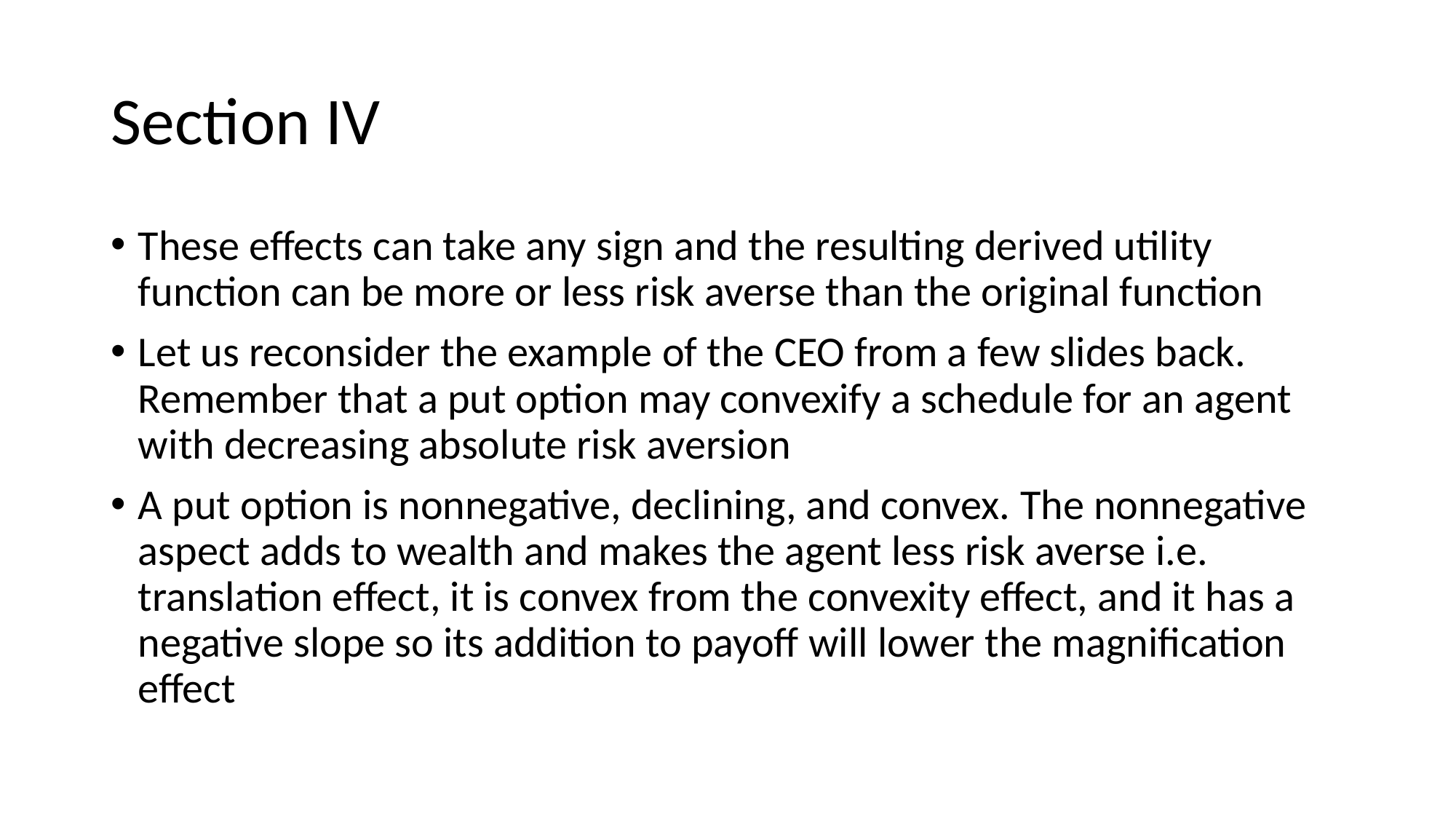

# Section IV
These effects can take any sign and the resulting derived utility function can be more or less risk averse than the original function
Let us reconsider the example of the CEO from a few slides back. Remember that a put option may convexify a schedule for an agent with decreasing absolute risk aversion
A put option is nonnegative, declining, and convex. The nonnegative aspect adds to wealth and makes the agent less risk averse i.e. translation effect, it is convex from the convexity effect, and it has a negative slope so its addition to payoff will lower the magnification effect